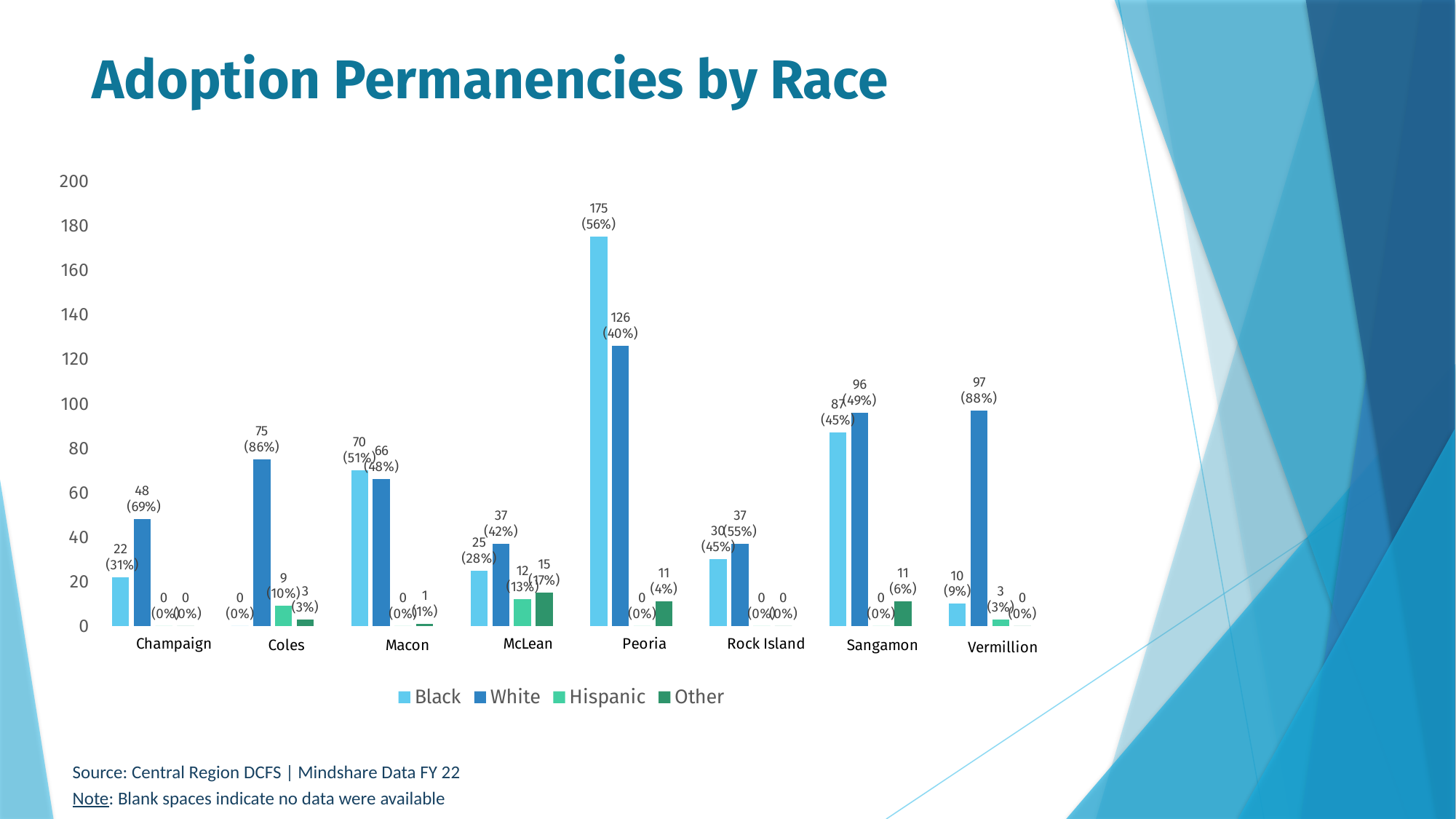

# Adoption Permanencies by Race

### Chart

| Category | Black | White | Hispanic | Other |
|---|---|---|---|---|
| 0
 (0%) | 22.0 | 48.0 | 0.0 | 0.0 |
| 3
(3%) | 0.0 | 75.0 | 9.0 | 3.0 |
| 1
(1%) | 70.0 | 66.0 | 0.0 | 1.0 |
| 15
(17%) | 25.0 | 37.0 | 12.0 | 15.0 |
| 11
(4%) | 175.0 | 126.0 | 0.0 | 11.0 |
| 0
(0%) | 30.0 | 37.0 | 0.0 | 0.0 |
| 11
(6%) | 87.0 | 96.0 | 0.0 | 11.0 |
| 0
(0%) | 10.0 | 97.0 | 3.0 | 0.0 |
Source: Central Region DCFS | Mindshare Data FY 22
Note: Blank spaces indicate no data were available